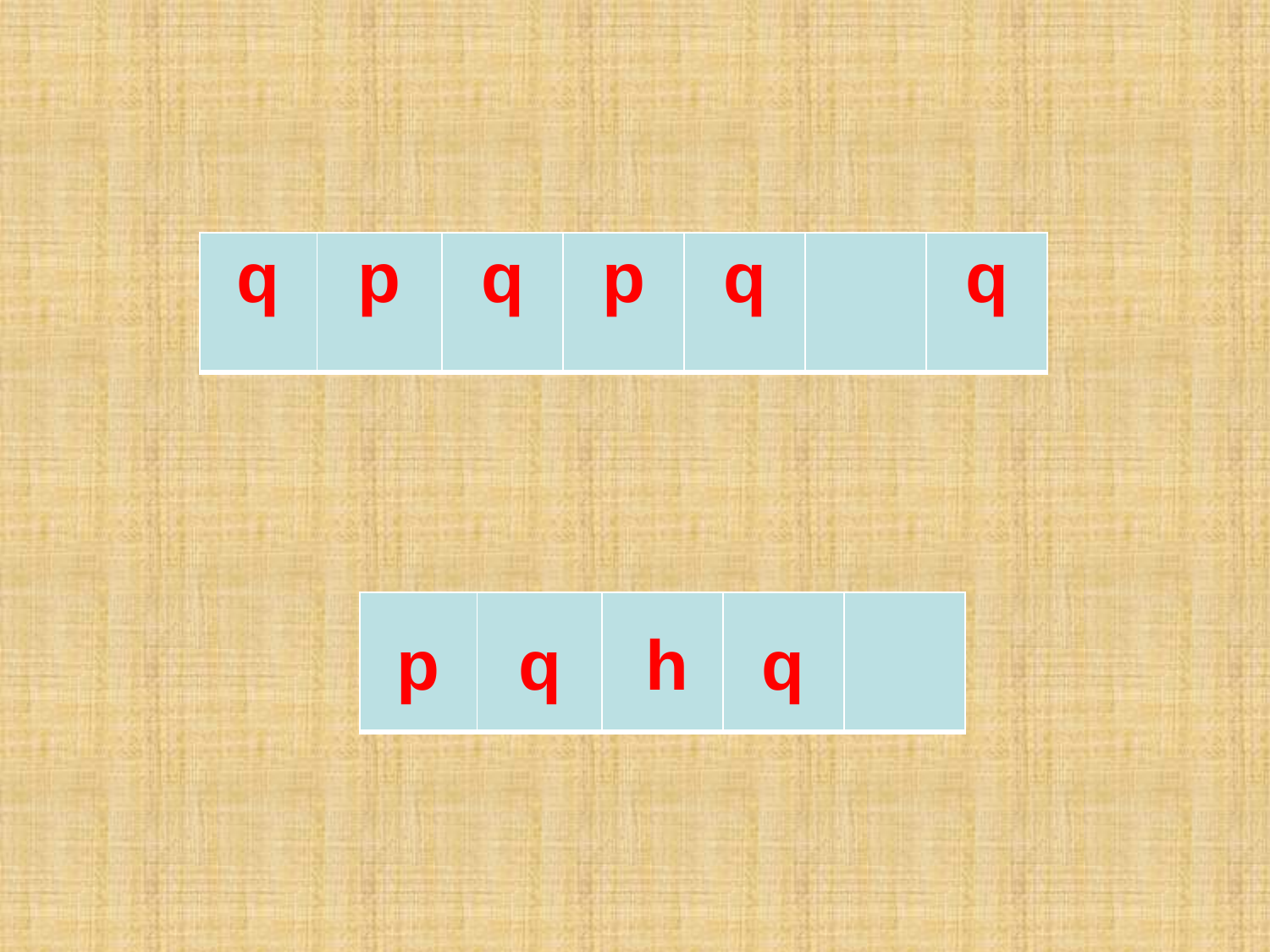

| q | p | q | p | q |  | q |
| --- | --- | --- | --- | --- | --- | --- |
|  |  |  |  |  |
| --- | --- | --- | --- | --- |
p
q
h
q